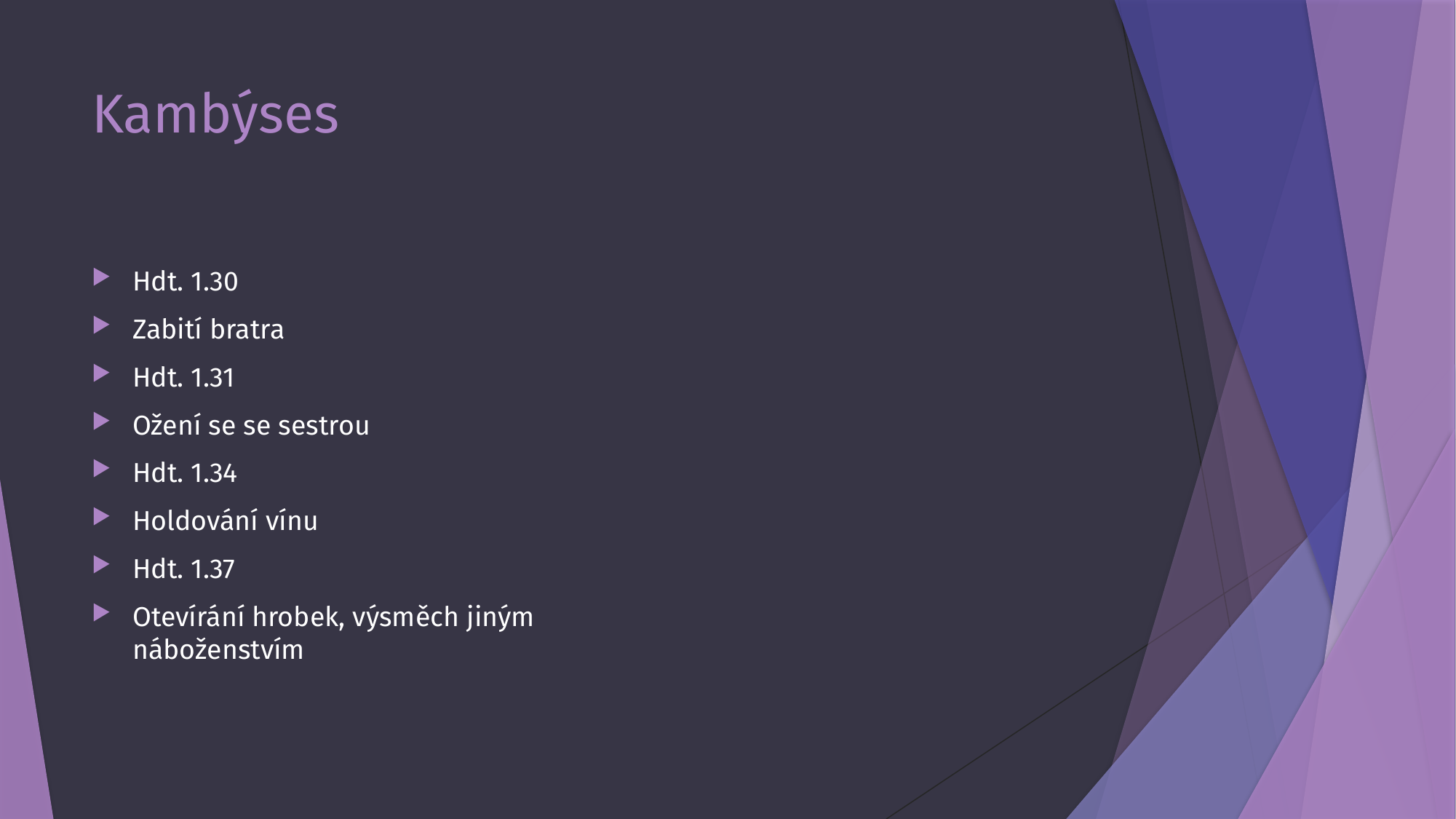

# Kambýses
Hdt. 1.30
Zabití bratra
Hdt. 1.31
Ožení se se sestrou
Hdt. 1.34
Holdování vínu
Hdt. 1.37
Otevírání hrobek, výsměch jiným náboženstvím